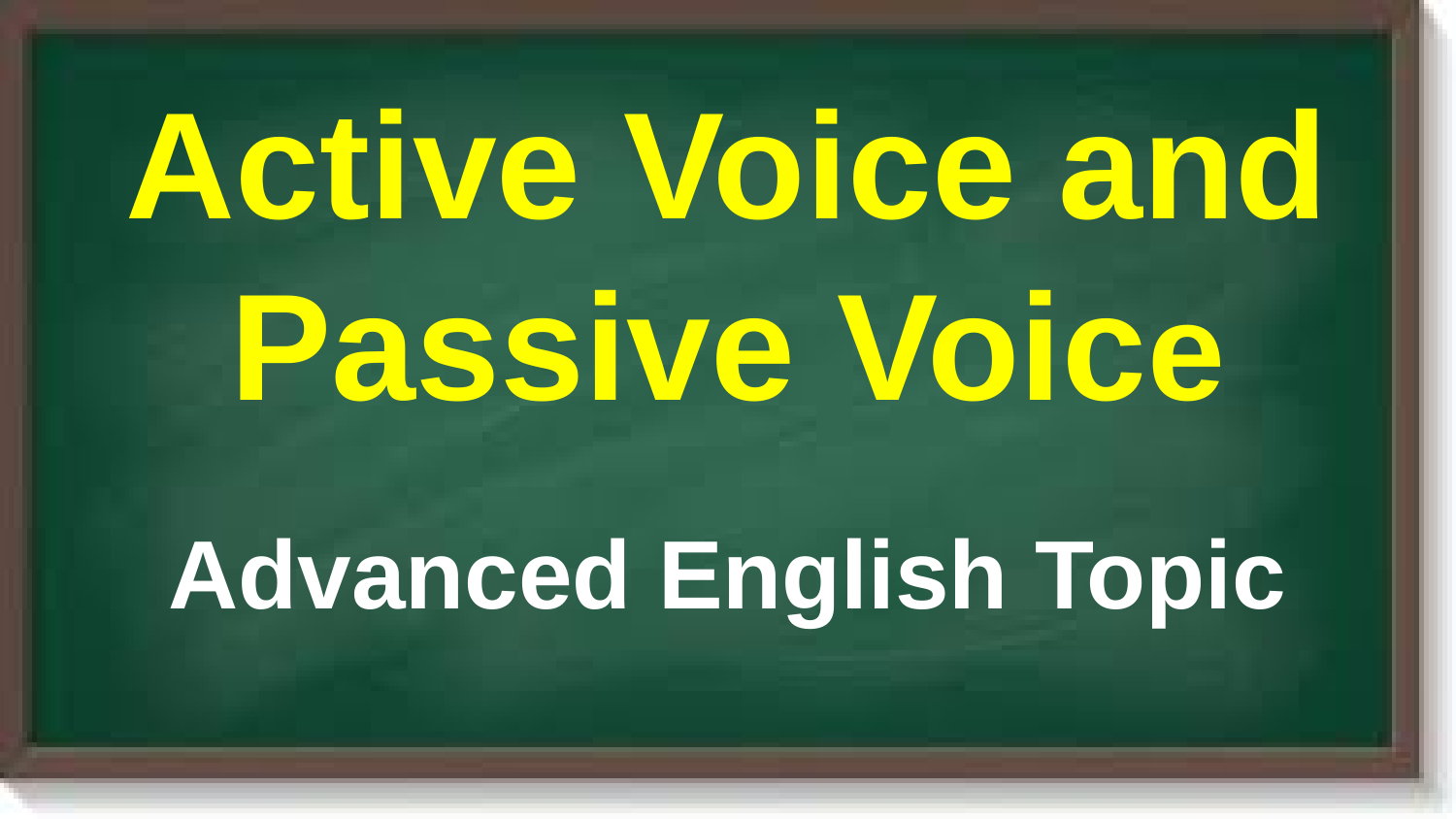

# Active Voice and Passive Voice
Advanced English Topic